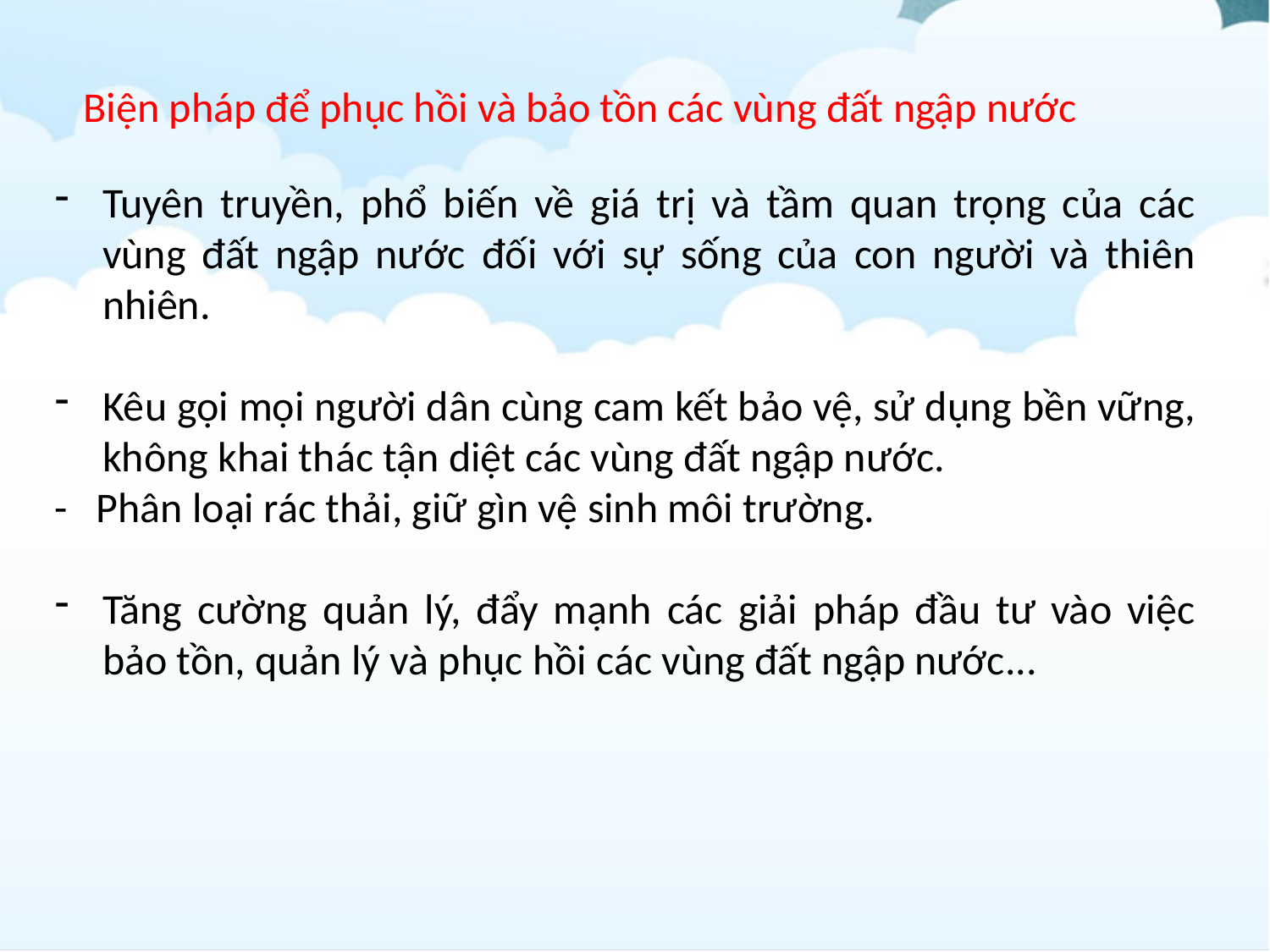

Biện pháp để phục hồi và bảo tồn các vùng đất ngập nước
Tuyên truyền, phổ biến về giá trị và tầm quan trọng của các vùng đất ngập nước đối với sự sống của con người và thiên nhiên.

Kêu gọi mọi người dân cùng cam kết bảo vệ, sử dụng bền vững, không khai thác tận diệt các vùng đất ngập nước.
-   Phân loại rác thải, giữ gìn vệ sinh môi trường.

Tăng cường quản lý, đẩy mạnh các giải pháp đầu tư vào việc bảo tồn, quản lý và phục hồi các vùng đất ngập nước...